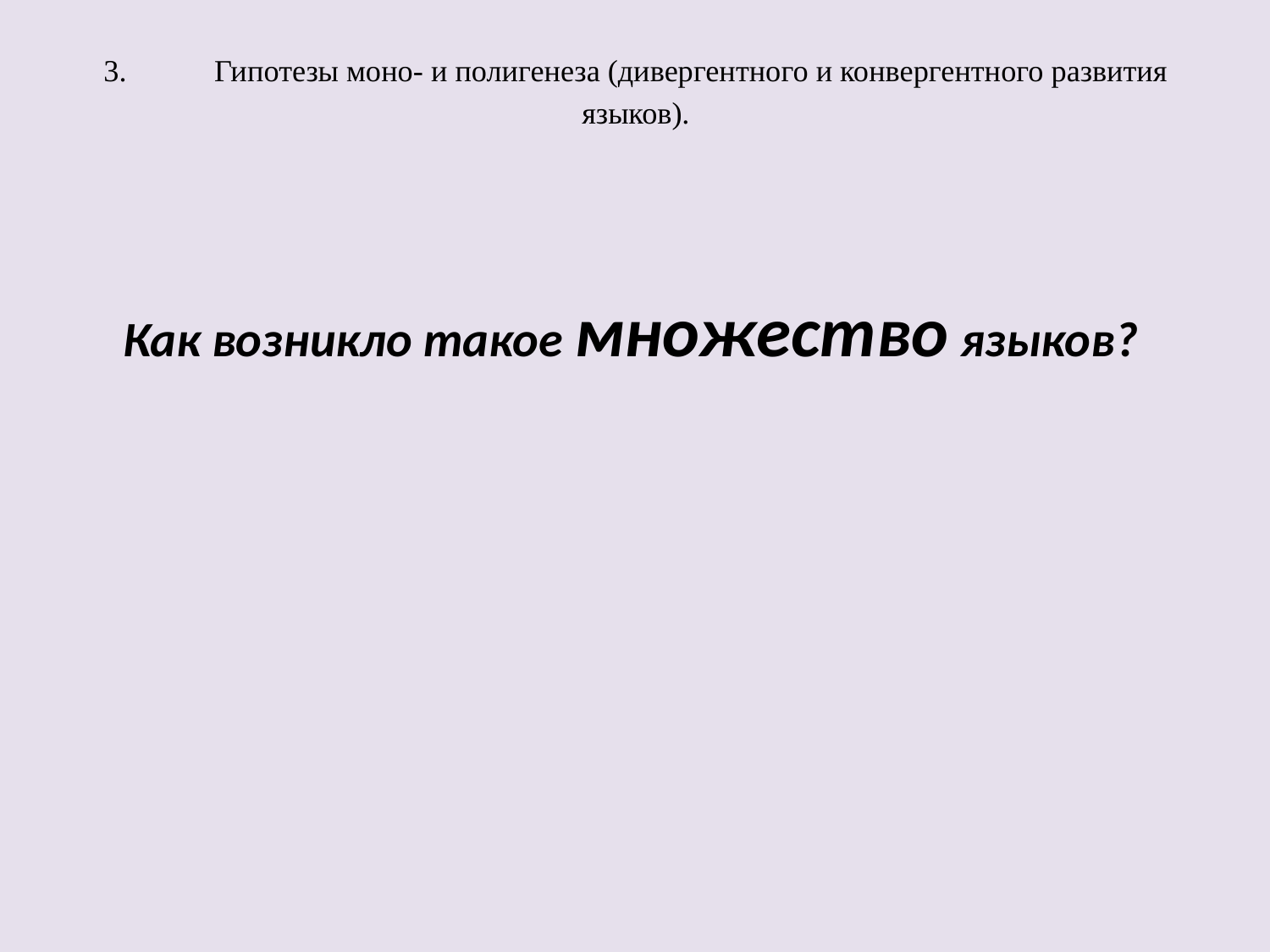

# 3.	Гипотезы моно- и полигенеза (дивергентного и конвергентного развития языков).

Как возникло такое множество языков?